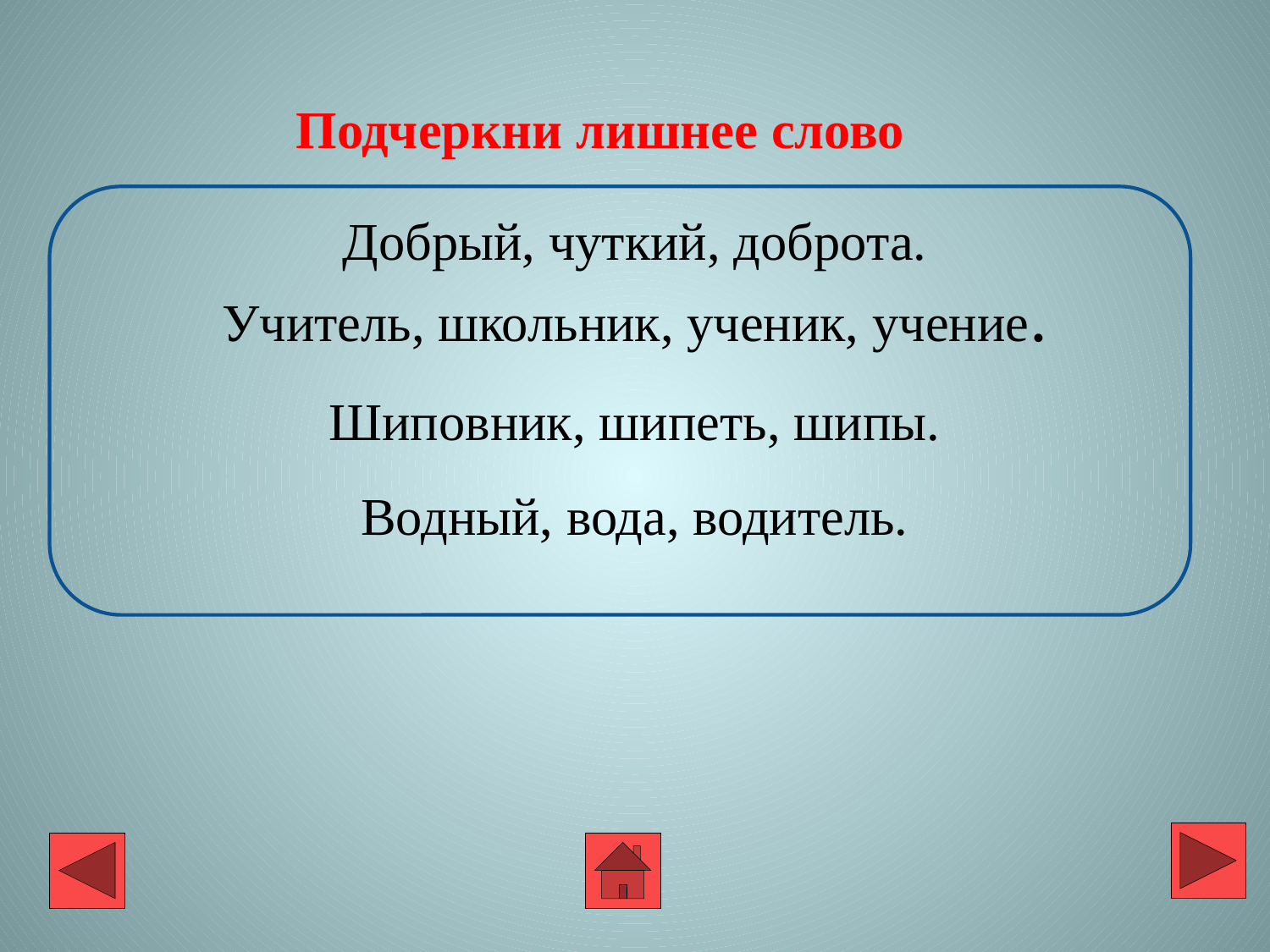

Подчеркни лишнее слово
Добрый, чуткий, доброта.
Учитель, школьник, ученик, учение.
Шиповник, шипеть, шипы.
Водный, вода, водитель.